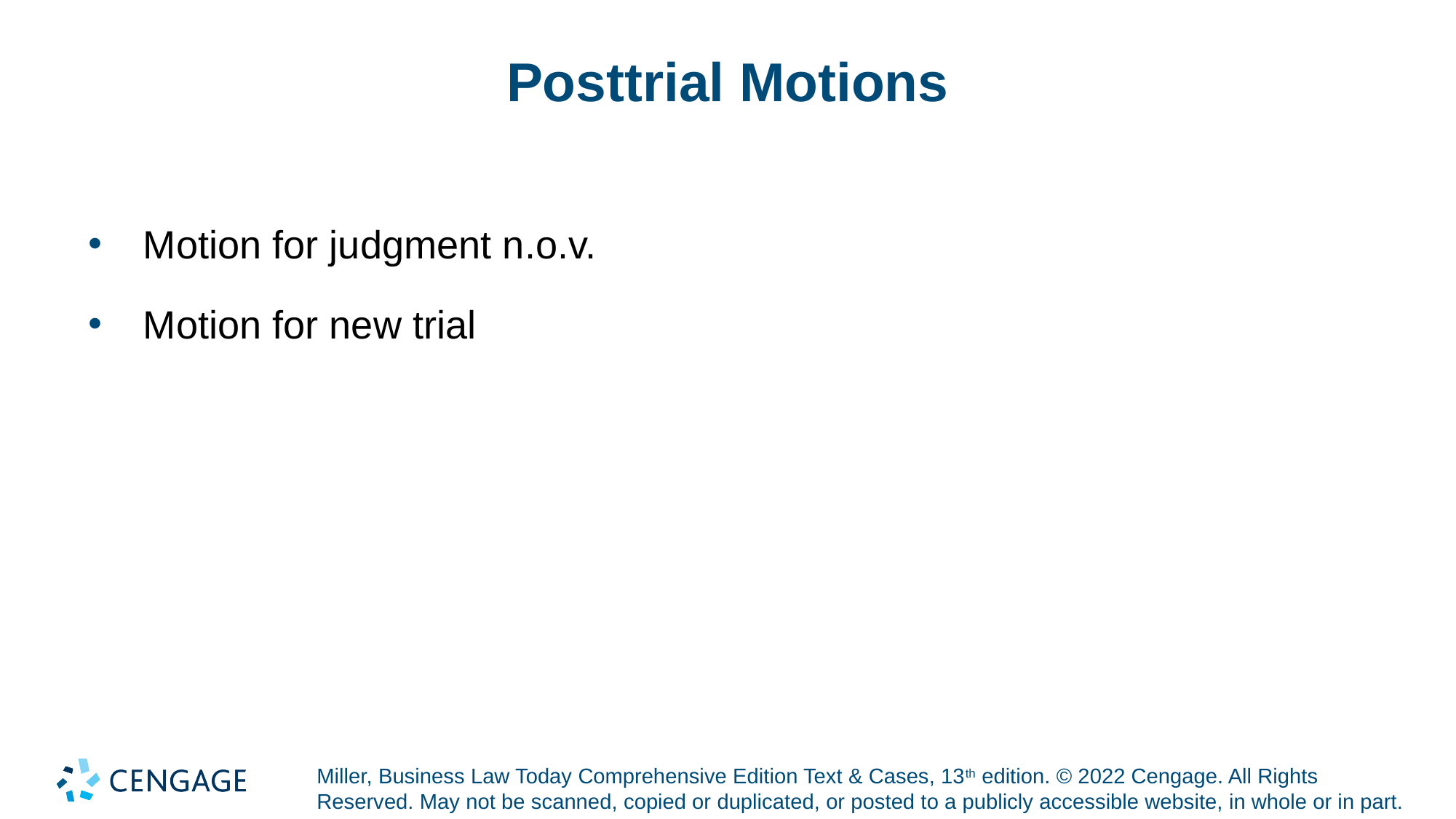

# Posttrial Motions
Motion for judgment n.o.v.
Motion for new trial